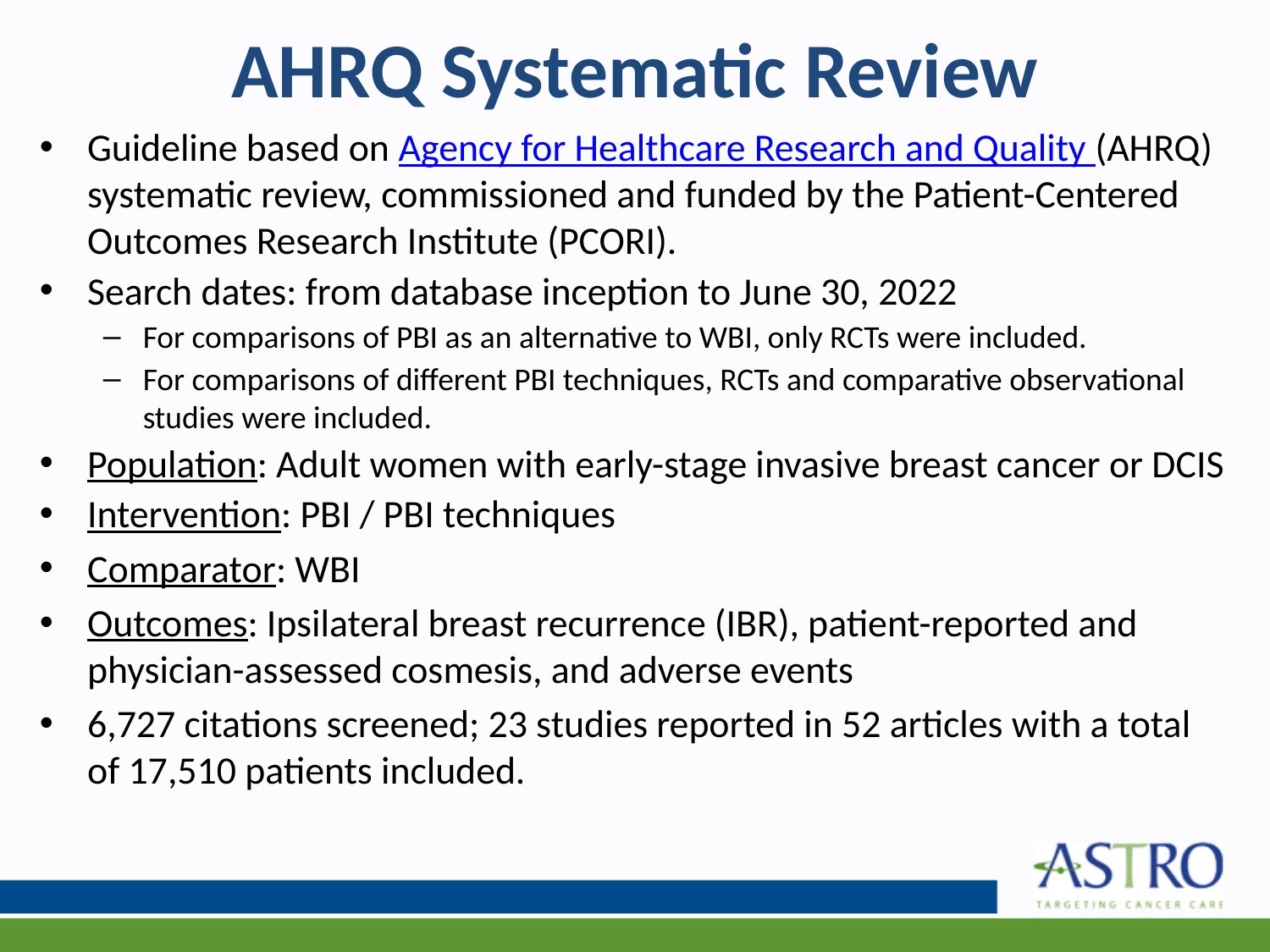

# AHRQ Systematic Review
Guideline based on Agency for Healthcare Research and Quality (AHRQ) systematic review, commissioned and funded by the Patient-Centered Outcomes Research Institute (PCORI).
Search dates: from database inception to June 30, 2022
For comparisons of PBI as an alternative to WBI, only RCTs were included.
For comparisons of different PBI techniques, RCTs and comparative observational studies were included.
Population: Adult women with early-stage invasive breast cancer or DCIS
Intervention: PBI / PBI techniques
Comparator: WBI
Outcomes: Ipsilateral breast recurrence (IBR), patient-reported and physician-assessed cosmesis, and adverse events
6,727 citations screened; 23 studies reported in 52 articles with a total of 17,510 patients included.